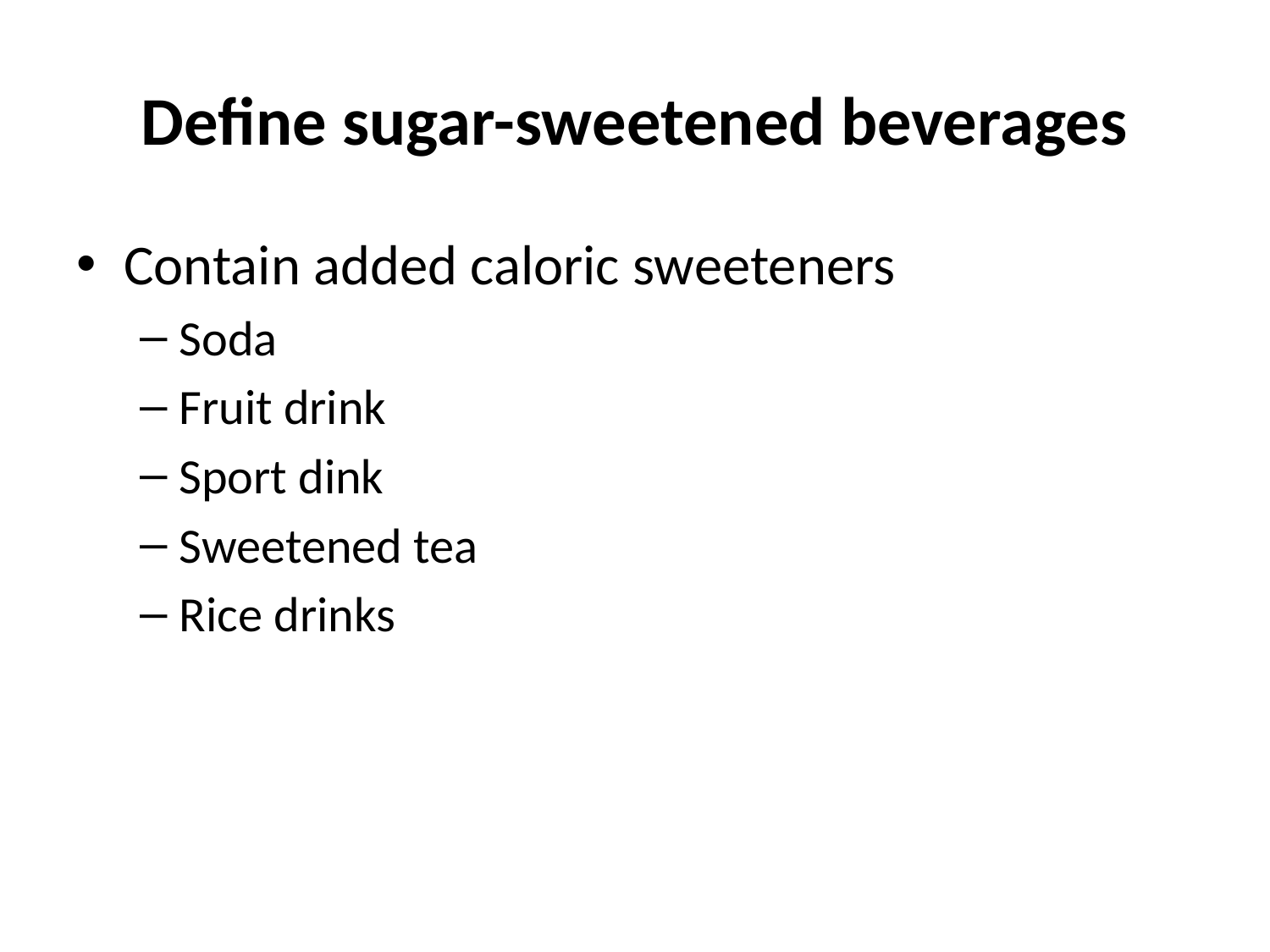

# Define sugar-sweetened beverages
Contain added caloric sweeteners
Soda
Fruit drink
Sport dink
Sweetened tea
Rice drinks